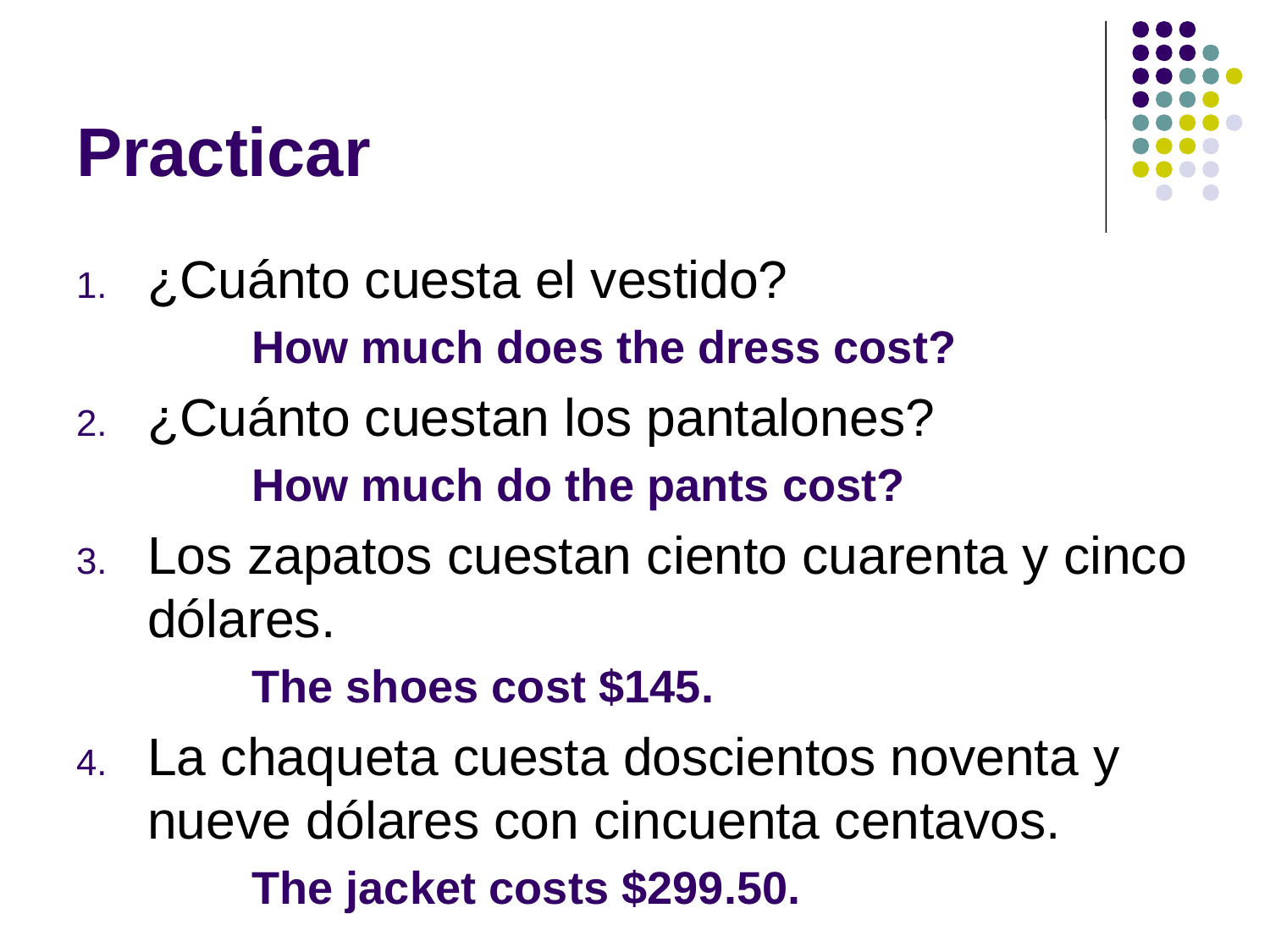

# Practicar
¿Cuánto cuesta el vestido?
	How much does the dress cost?
¿Cuánto cuestan los pantalones?
	How much do the pants cost?
Los zapatos cuestan ciento cuarenta y cinco dólares.
	The shoes cost $145.
La chaqueta cuesta doscientos noventa y nueve dólares con cincuenta centavos.
	The jacket costs $299.50.